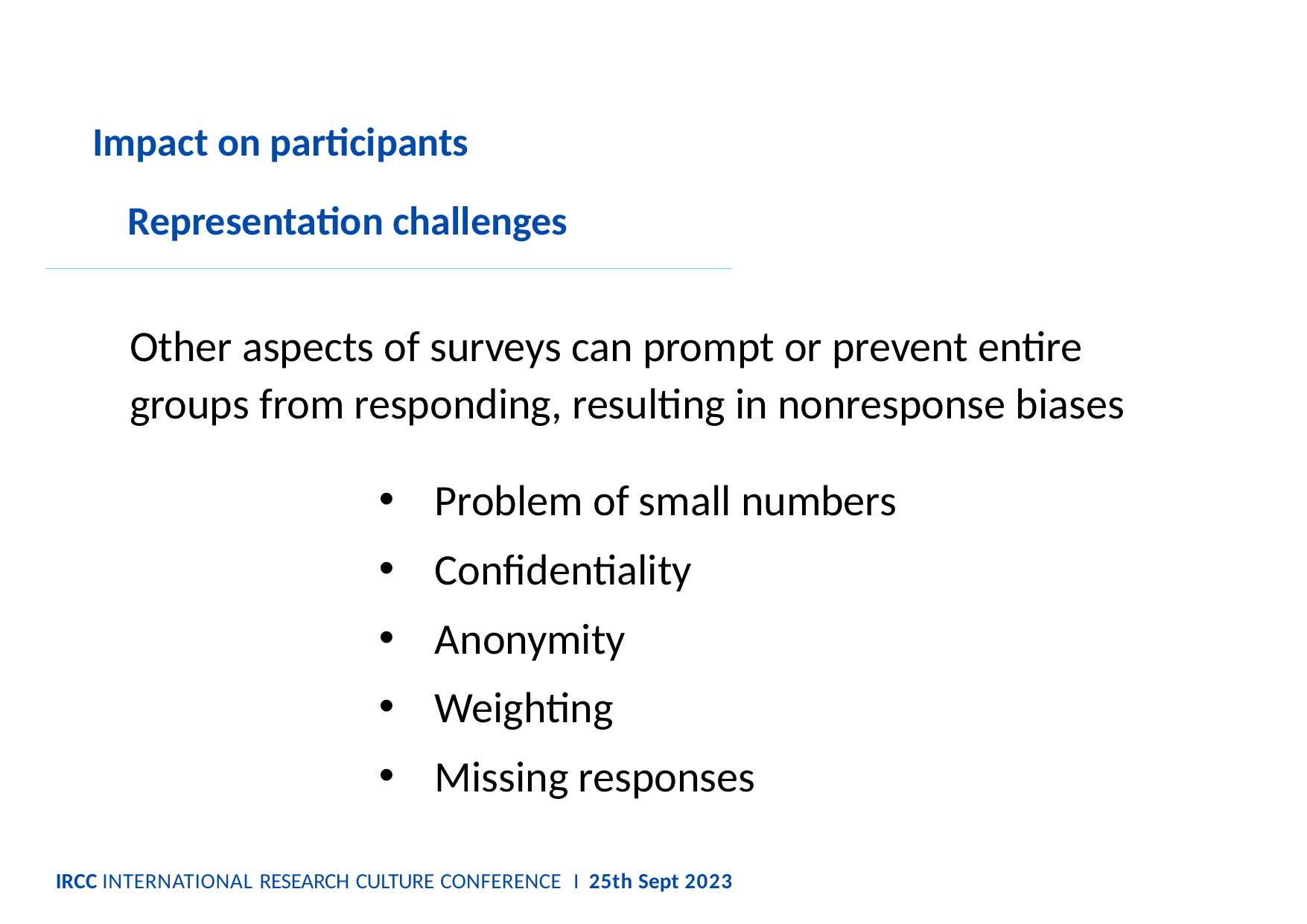

Impact on participants
Representation challenges
Other aspects of surveys can prompt or prevent entire groups from responding, resulting in nonresponse biases
Problem of small numbers
Confidentiality
Anonymity
Weighting
Missing responses

IRCC INTERNATIONAL RESEARCH CULTURE CONFERENCE  I  25th Sept 2023